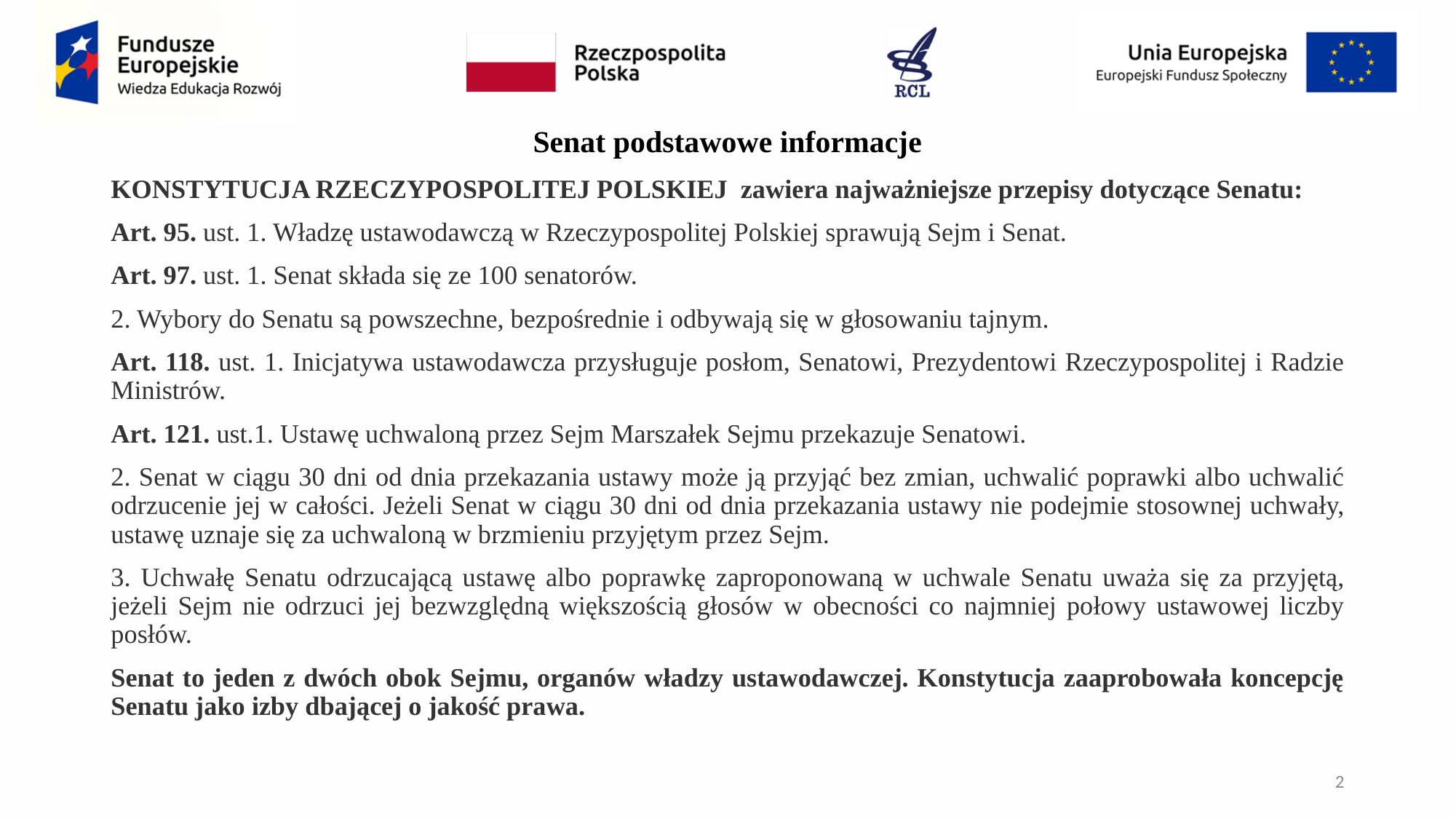

# Senat podstawowe informacje
KONSTYTUCJA RZECZYPOSPOLITEJ POLSKIEJ  zawiera najważniejsze przepisy dotyczące Senatu:
Art. 95. ust. 1. Władzę ustawodawczą w Rzeczypospolitej Polskiej sprawują Sejm i Senat.
Art. 97. ust. 1. Senat składa się ze 100 senatorów.
2. Wybory do Senatu są powszechne, bezpośrednie i odbywają się w głosowaniu tajnym.
Art. 118. ust. 1. Inicjatywa ustawodawcza przysługuje posłom, Senatowi, Prezydentowi Rzeczypospolitej i Radzie Ministrów.
Art. 121. ust.1. Ustawę uchwaloną przez Sejm Marszałek Sejmu przekazuje Senatowi.
2. Senat w ciągu 30 dni od dnia przekazania ustawy może ją przyjąć bez zmian, uchwalić poprawki albo uchwalić odrzucenie jej w całości. Jeżeli Senat w ciągu 30 dni od dnia przekazania ustawy nie podejmie stosownej uchwały, ustawę uznaje się za uchwaloną w brzmieniu przyjętym przez Sejm.
3. Uchwałę Senatu odrzucającą ustawę albo poprawkę zaproponowaną w uchwale Senatu uważa się za przyjętą, jeżeli Sejm nie odrzuci jej bezwzględną większością głosów w obecności co najmniej połowy ustawowej liczby posłów.
Senat to jeden z dwóch obok Sejmu, organów władzy ustawodawczej. Konstytucja zaaprobowała koncepcję Senatu jako izby dbającej o jakość prawa.

2